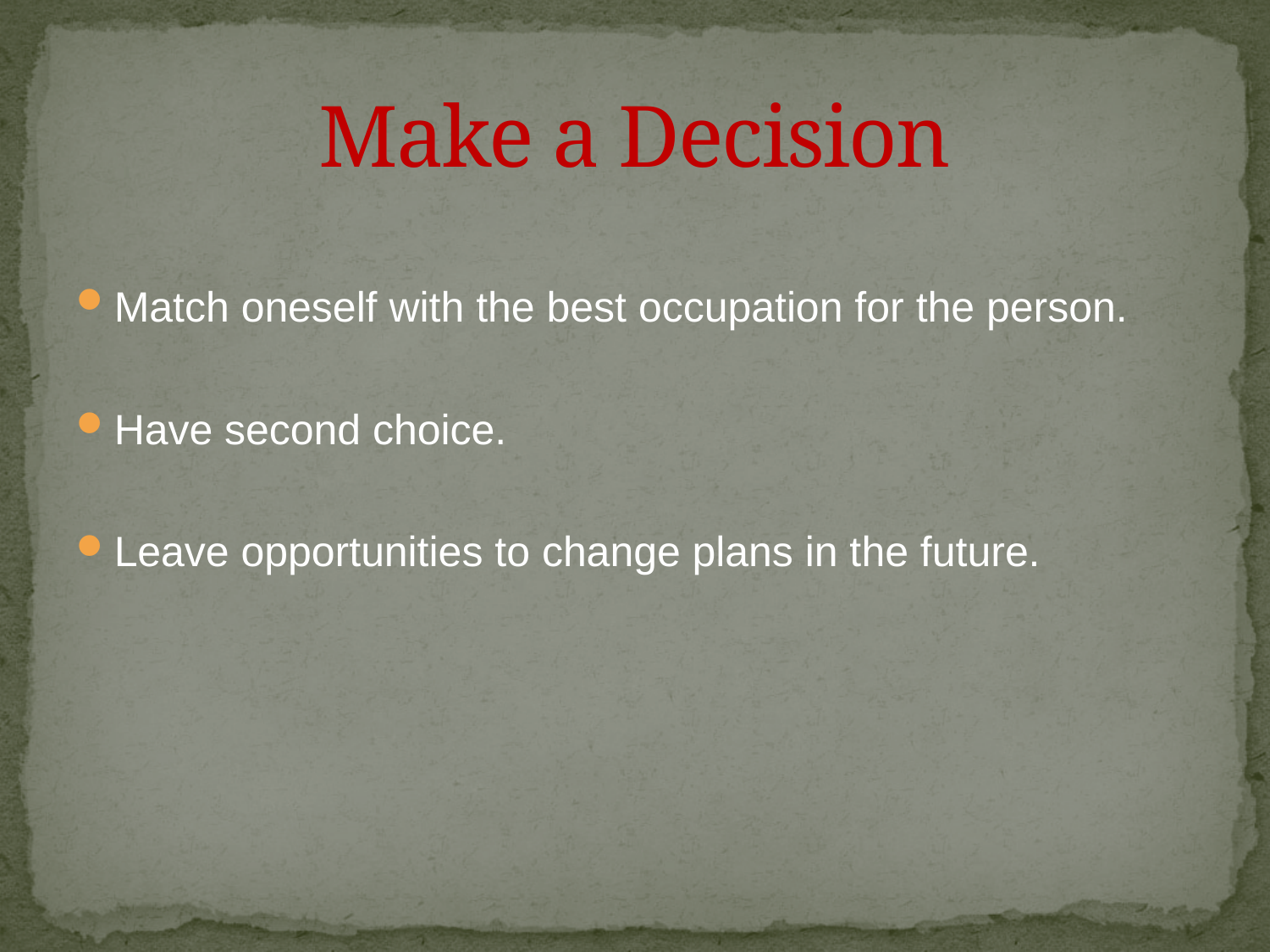

# Make a Decision

Match oneself with the best occupation for the person.

Have second choice.

Leave opportunities to change plans in the future.